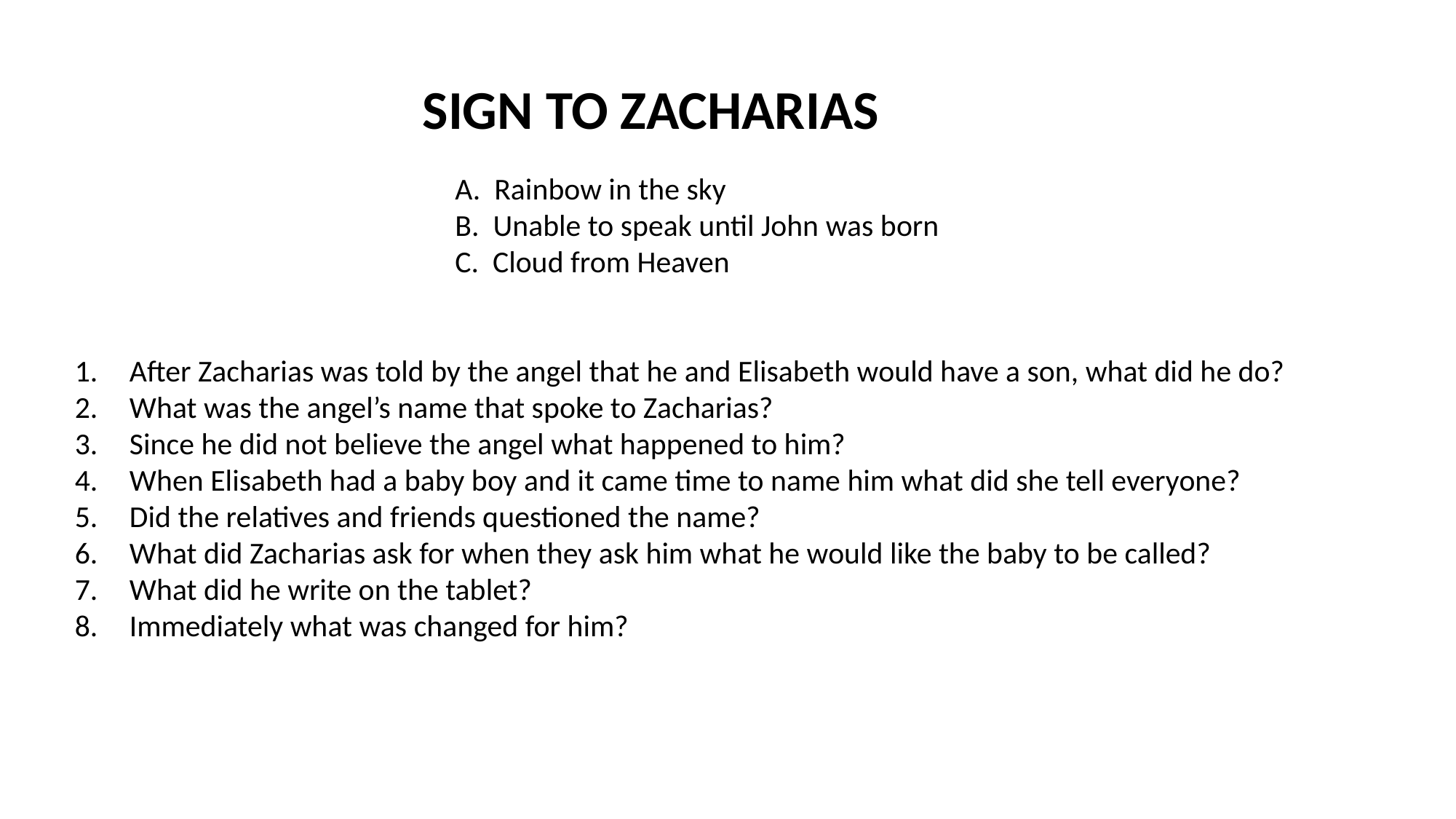

SIGN TO ZACHARIAS
                                                       A.  Rainbow in the sky
                                                       B.  Unable to speak until John was born
                                                       C.  Cloud from Heaven

After Zacharias was told by the angel that he and Elisabeth would have a son, what did he do?
What was the angel’s name that spoke to Zacharias?
Since he did not believe the angel what happened to him?
When Elisabeth had a baby boy and it came time to name him what did she tell everyone?
Did the relatives and friends questioned the name?
What did Zacharias ask for when they ask him what he would like the baby to be called?
What did he write on the tablet?
Immediately what was changed for him?